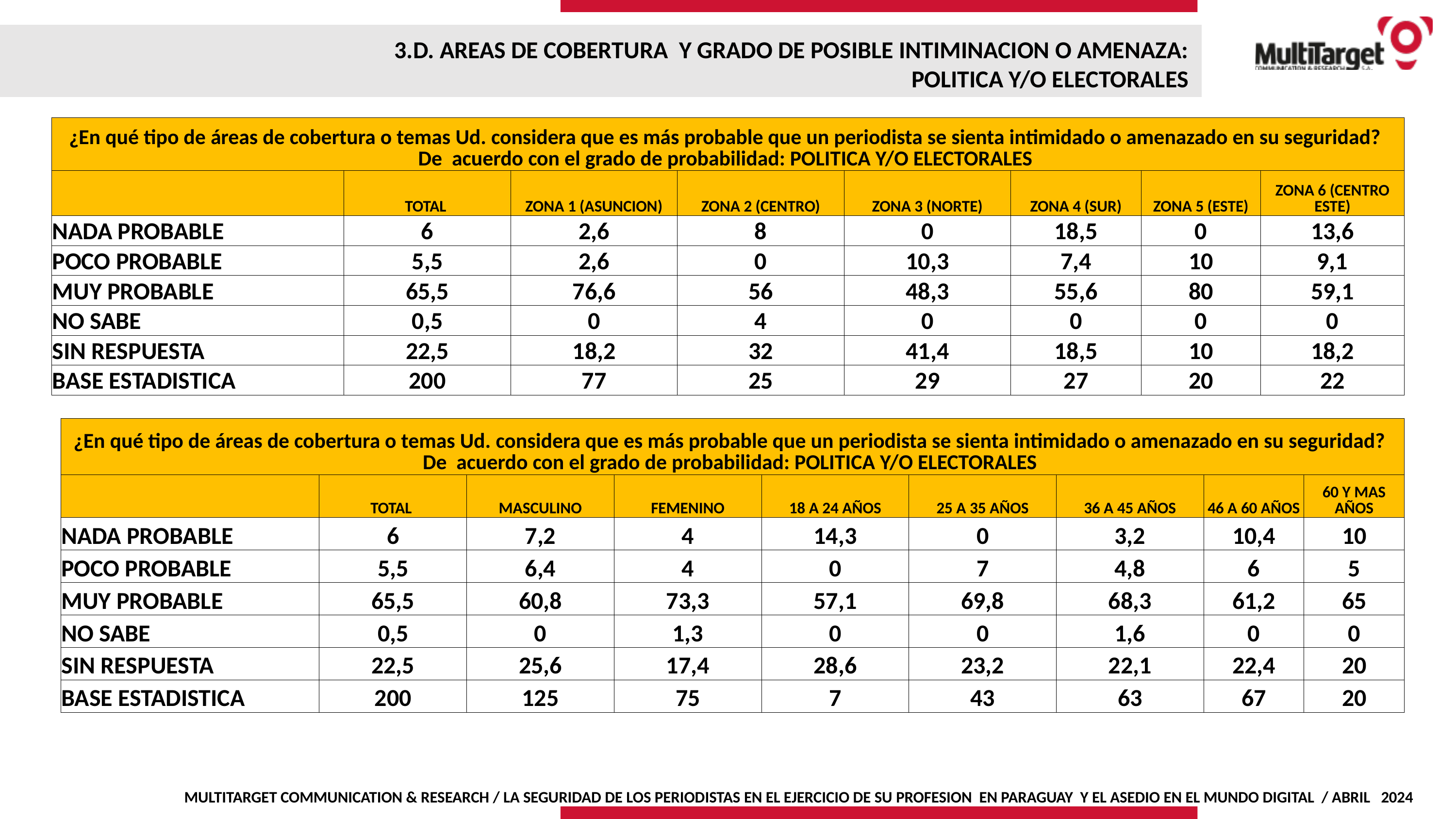

3.D. AREAS DE COBERTURA  Y GRADO DE POSIBLE INTIMINACION O AMENAZA:
POLITICA Y/O ELECTORALES
| ¿En qué tipo de áreas de cobertura o temas Ud. considera que es más probable que un periodista se sienta intimidado o amenazado en su seguridad? De acuerdo con el grado de probabilidad: POLITICA Y/O ELECTORALES |  |  |  |  |  |  |  |
| --- | --- | --- | --- | --- | --- | --- | --- |
|  | TOTAL | ZONA 1 (ASUNCION) | ZONA 2 (CENTRO) | ZONA 3 (NORTE) | ZONA 4 (SUR) | ZONA 5 (ESTE) | ZONA 6 (CENTRO ESTE) |
| NADA PROBABLE | 6 | 2,6 | 8 | 0 | 18,5 | 0 | 13,6 |
| POCO PROBABLE | 5,5 | 2,6 | 0 | 10,3 | 7,4 | 10 | 9,1 |
| MUY PROBABLE | 65,5 | 76,6 | 56 | 48,3 | 55,6 | 80 | 59,1 |
| NO SABE | 0,5 | 0 | 4 | 0 | 0 | 0 | 0 |
| SIN RESPUESTA | 22,5 | 18,2 | 32 | 41,4 | 18,5 | 10 | 18,2 |
| BASE ESTADISTICA | 200 | 77 | 25 | 29 | 27 | 20 | 22 |
| ¿En qué tipo de áreas de cobertura o temas Ud. considera que es más probable que un periodista se sienta intimidado o amenazado en su seguridad? De acuerdo con el grado de probabilidad: POLITICA Y/O ELECTORALES |  |  |  |  |  |  |  |  |
| --- | --- | --- | --- | --- | --- | --- | --- | --- |
|  | TOTAL | MASCULINO | FEMENINO | 18 A 24 AÑOS | 25 A 35 AÑOS | 36 A 45 AÑOS | 46 A 60 AÑOS | 60 Y MAS AÑOS |
| NADA PROBABLE | 6 | 7,2 | 4 | 14,3 | 0 | 3,2 | 10,4 | 10 |
| POCO PROBABLE | 5,5 | 6,4 | 4 | 0 | 7 | 4,8 | 6 | 5 |
| MUY PROBABLE | 65,5 | 60,8 | 73,3 | 57,1 | 69,8 | 68,3 | 61,2 | 65 |
| NO SABE | 0,5 | 0 | 1,3 | 0 | 0 | 1,6 | 0 | 0 |
| SIN RESPUESTA | 22,5 | 25,6 | 17,4 | 28,6 | 23,2 | 22,1 | 22,4 | 20 |
| BASE ESTADISTICA | 200 | 125 | 75 | 7 | 43 | 63 | 67 | 20 |
MULTITARGET COMMUNICATION & RESEARCH / LA SEGURIDAD DE LOS PERIODISTAS EN EL EJERCICIO DE SU PROFESION  EN PARAGUAY  Y EL ASEDIO EN EL MUNDO DIGITAL  / ABRIL   2024